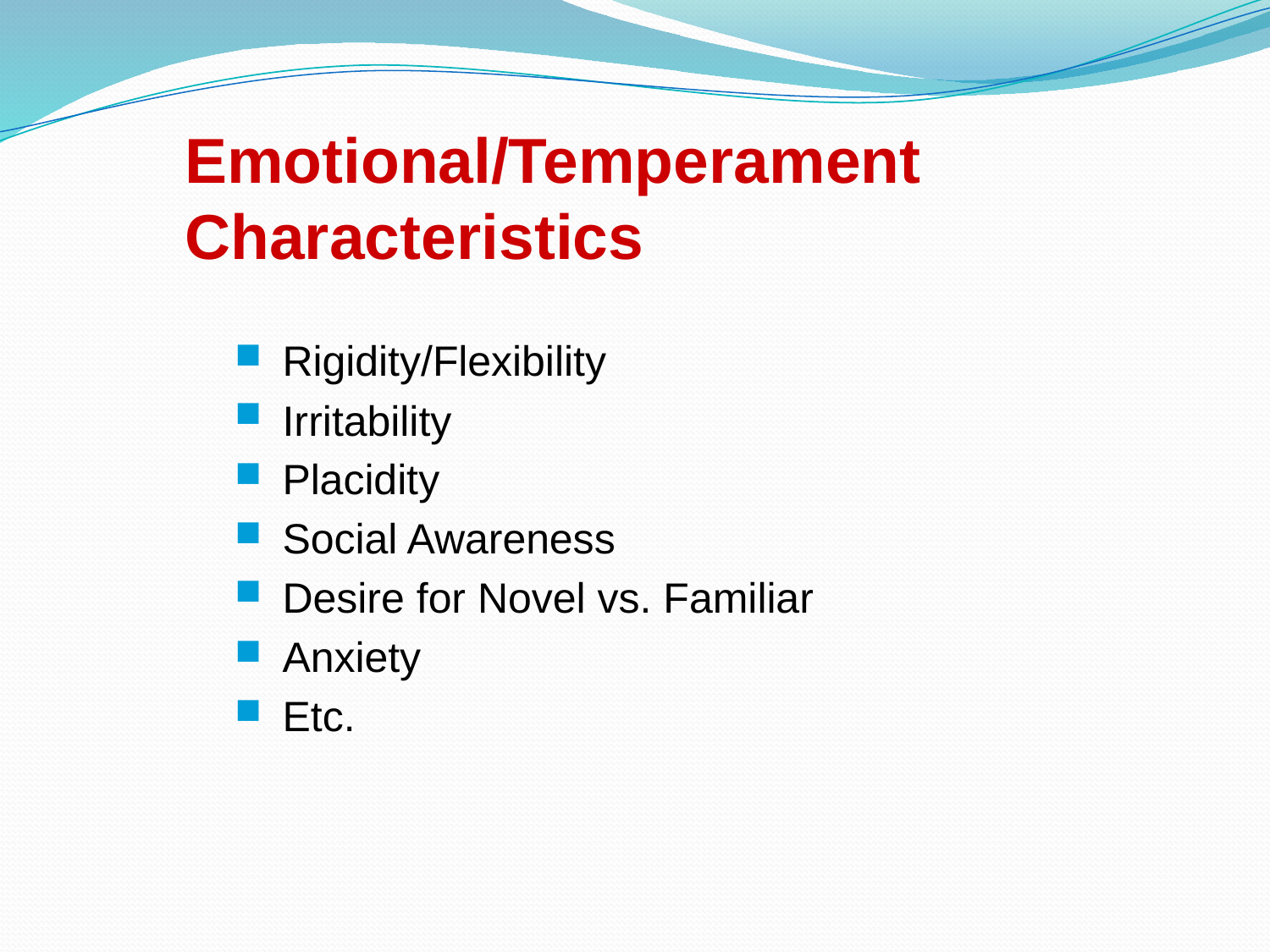

Emotional/Temperament Characteristics
Rigidity/Flexibility
Irritability
Placidity
Social Awareness
Desire for Novel vs. Familiar
Anxiety
Etc.